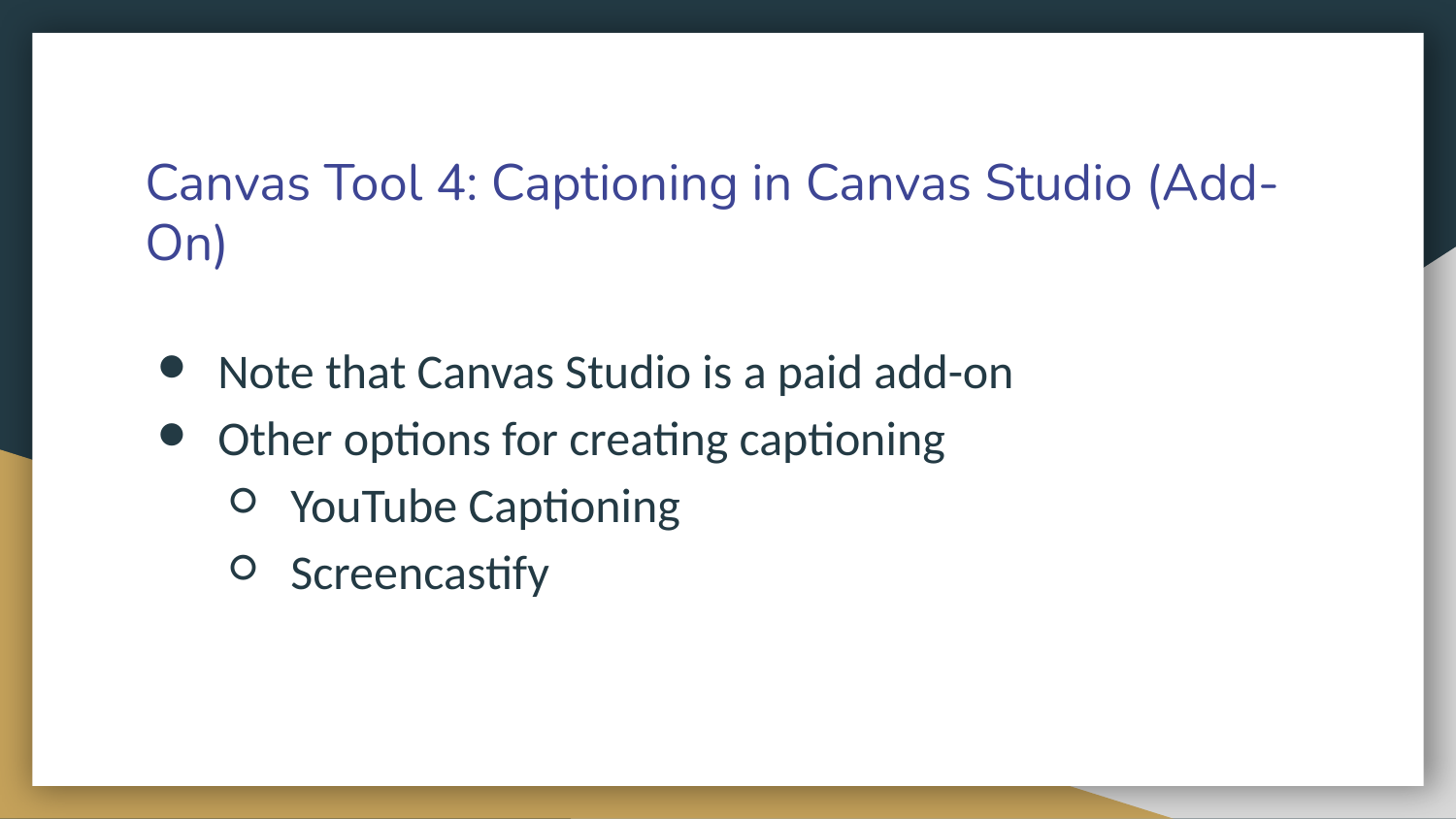

# Canvas Tool 4: Captioning in Canvas Studio (Add-On)
Note that Canvas Studio is a paid add-on
Other options for creating captioning
YouTube Captioning
Screencastify